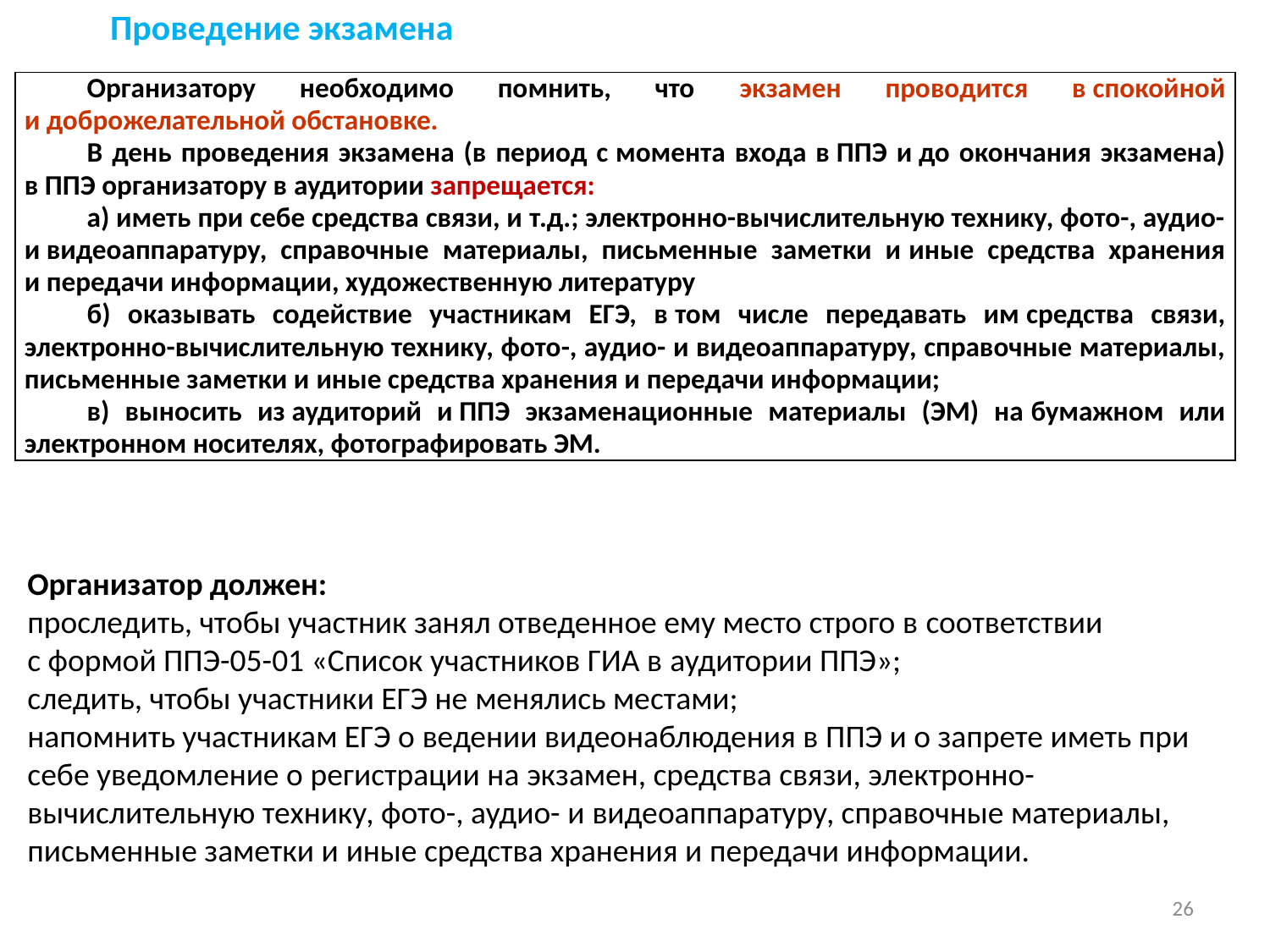

Проведение экзамена
| Организатору необходимо помнить, что экзамен проводится в спокойной и доброжелательной обстановке. В день проведения экзамена (в период с момента входа в ППЭ и до окончания экзамена) в ППЭ организатору в аудитории запрещается: а) иметь при себе средства связи, и т.д.; электронно-вычислительную технику, фото-, аудио- и видеоаппаратуру, справочные материалы, письменные заметки и иные средства хранения и передачи информации, художественную литературу б) оказывать содействие участникам ЕГЭ, в том числе передавать им средства связи, электронно-вычислительную технику, фото-, аудио- и видеоаппаратуру, справочные материалы, письменные заметки и иные средства хранения и передачи информации; в) выносить из аудиторий и ППЭ экзаменационные материалы (ЭМ) на бумажном или электронном носителях, фотографировать ЭМ. |
| --- |
|  |
| --- |
Организатор должен:
проследить, чтобы участник занял отведенное ему место строго в соответствии с формой ППЭ-05-01 «Список участников ГИА в аудитории ППЭ»;
следить, чтобы участники ЕГЭ не менялись местами;
напомнить участникам ЕГЭ о ведении видеонаблюдения в ППЭ и о запрете иметь при себе уведомление о регистрации на экзамен, средства связи, электронно-вычислительную технику, фото-, аудио- и видеоаппаратуру, справочные материалы, письменные заметки и иные средства хранения и передачи информации.

26